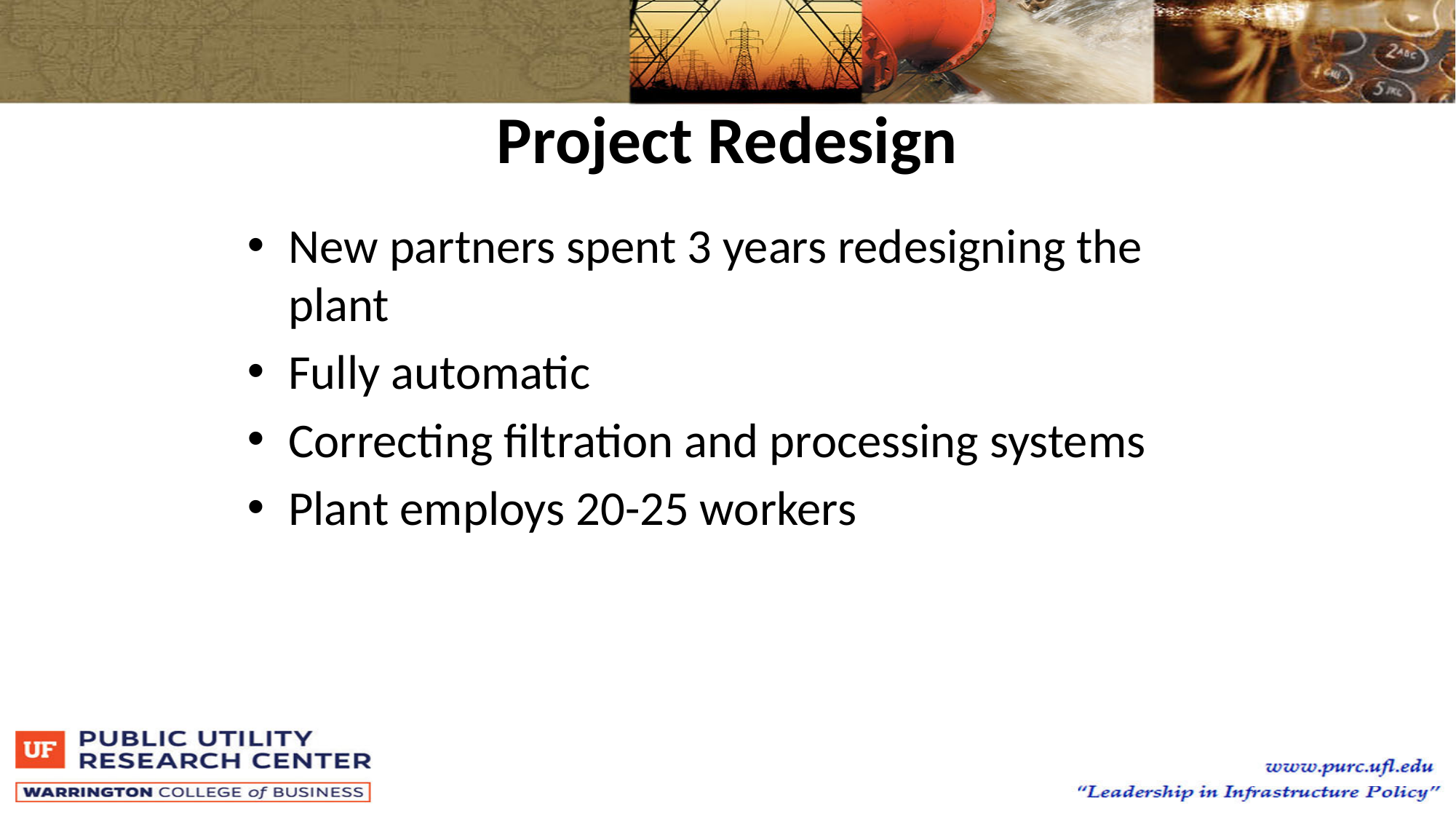

# Project Redesign
New partners spent 3 years redesigning the plant
Fully automatic
Correcting filtration and processing systems
Plant employs 20-25 workers